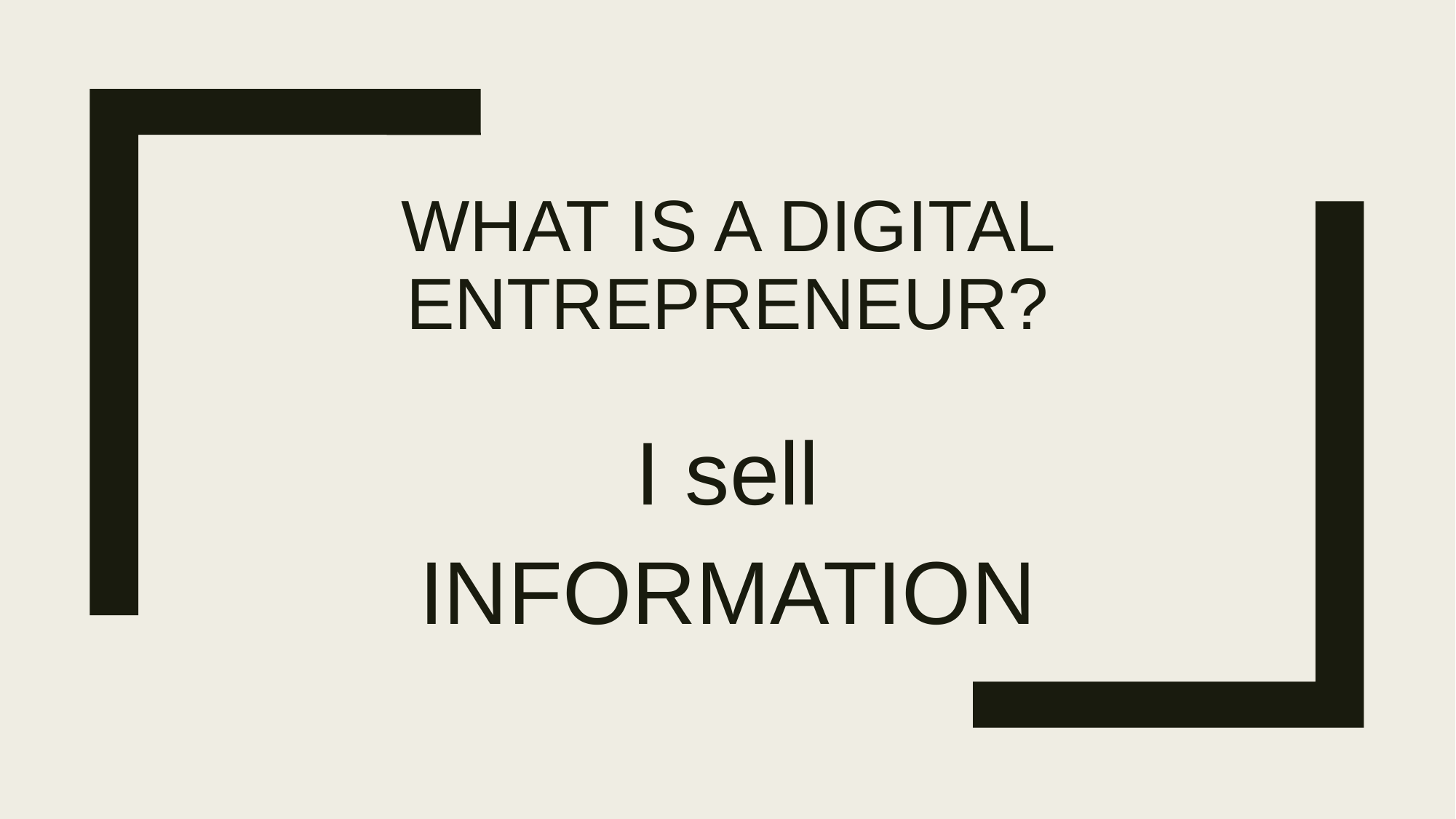

# What is a digital entrepreneur?
I sell INFORMATION